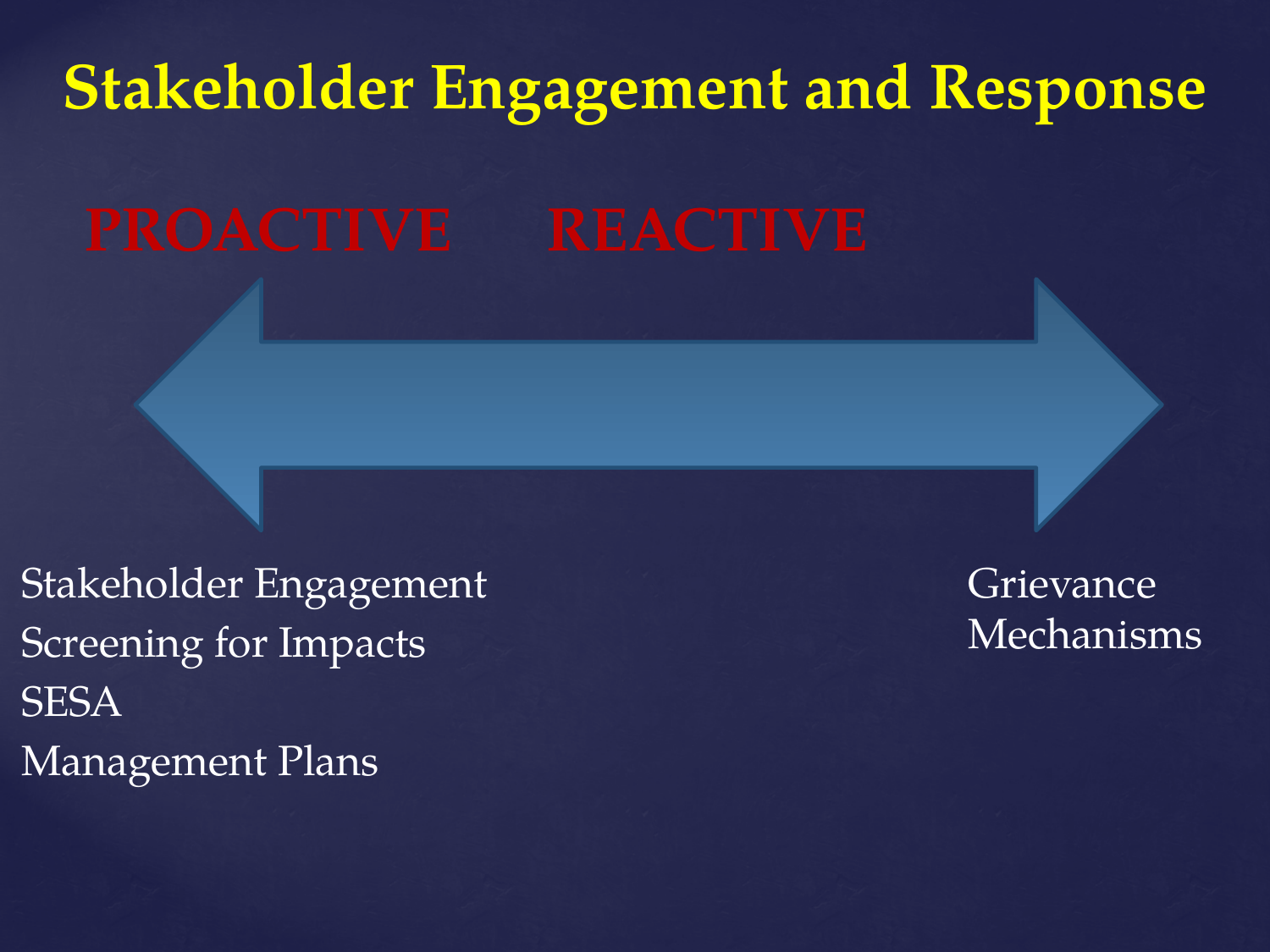

Stakeholder Engagement and Response
PROACTIVE				      REACTIVE

Stakeholder Engagement
Screening for Impacts
SESA
Management Plans

Grievance Mechanisms